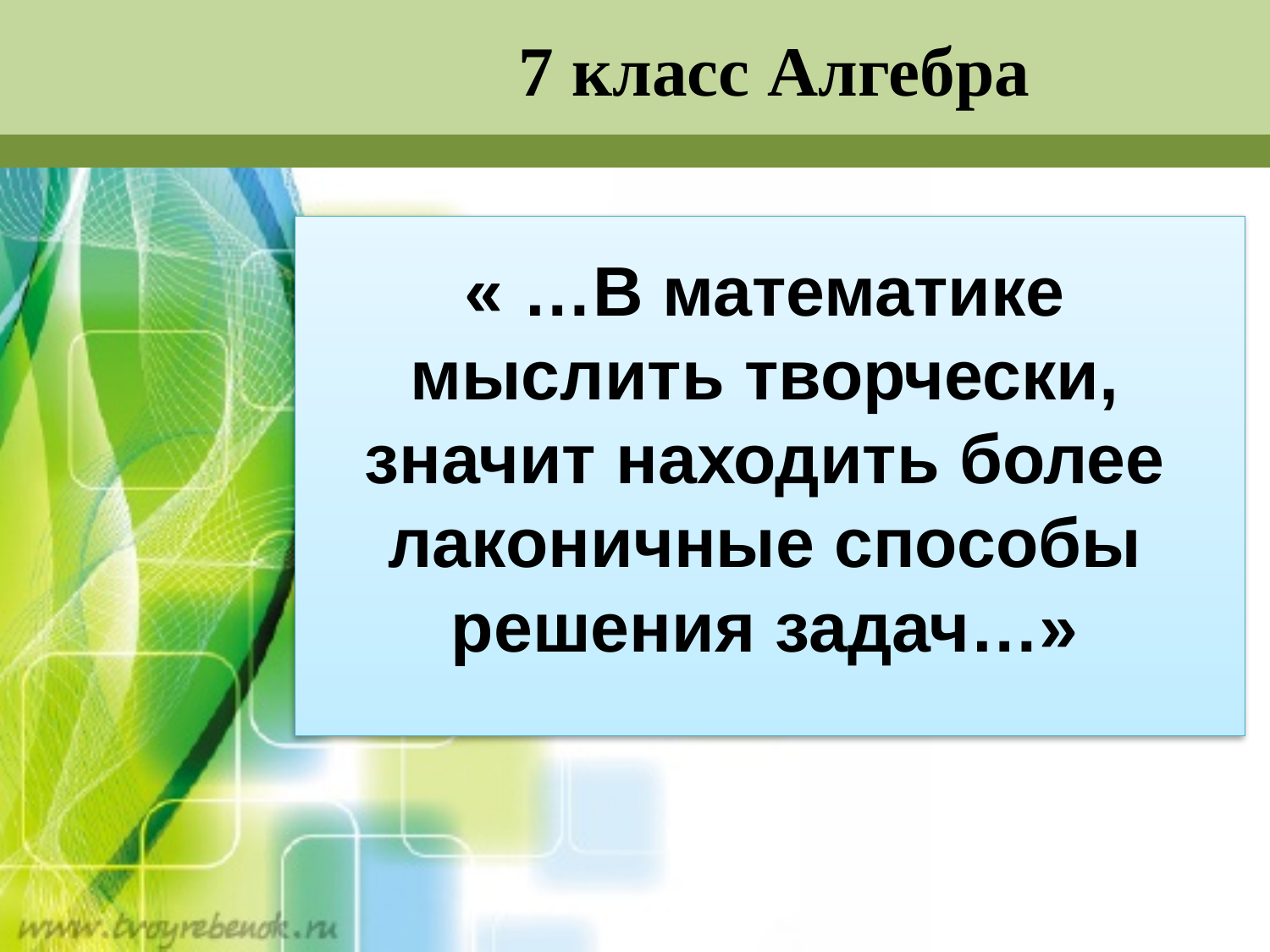

7 класс Алгебра

# « …В математике мыслить творчески, значит находить более лаконичные способы решения задач…»